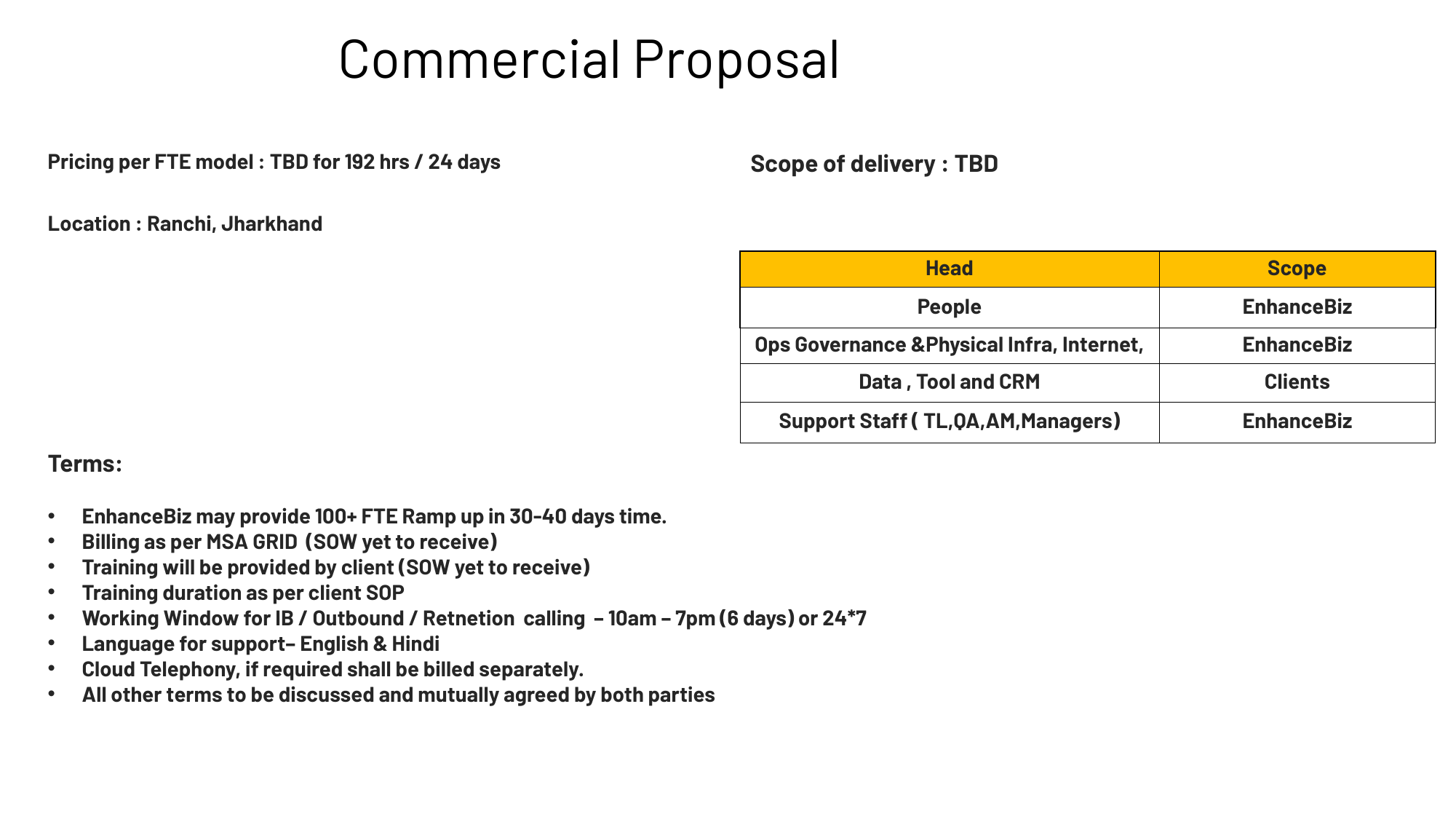

# Commercial Proposal
Pricing per FTE model : TBD for 192 hrs / 24 days
Scope of delivery : TBD
Location : Ranchi, Jharkhand
| Head | Scope |
| --- | --- |
| People | EnhanceBiz |
| Ops Governance &Physical Infra, Internet, | EnhanceBiz |
| Data , Tool and CRM | Clients |
| Support Staff ( TL,QA,AM,Managers) | EnhanceBiz |
Terms:

EnhanceBiz may provide 100+ FTE Ramp up in 30-40 days time.
Billing as per MSA GRID  (SOW yet to receive)
Training will be provided by client (SOW yet to receive)
Training duration as per client SOP
Working Window for IB / Outbound / Retnetion  calling  – 10am – 7pm (6 days) or 24*7
Language for support– English & Hindi
Cloud Telephony, if required shall be billed separately.
All other terms to be discussed and mutually agreed by both parties